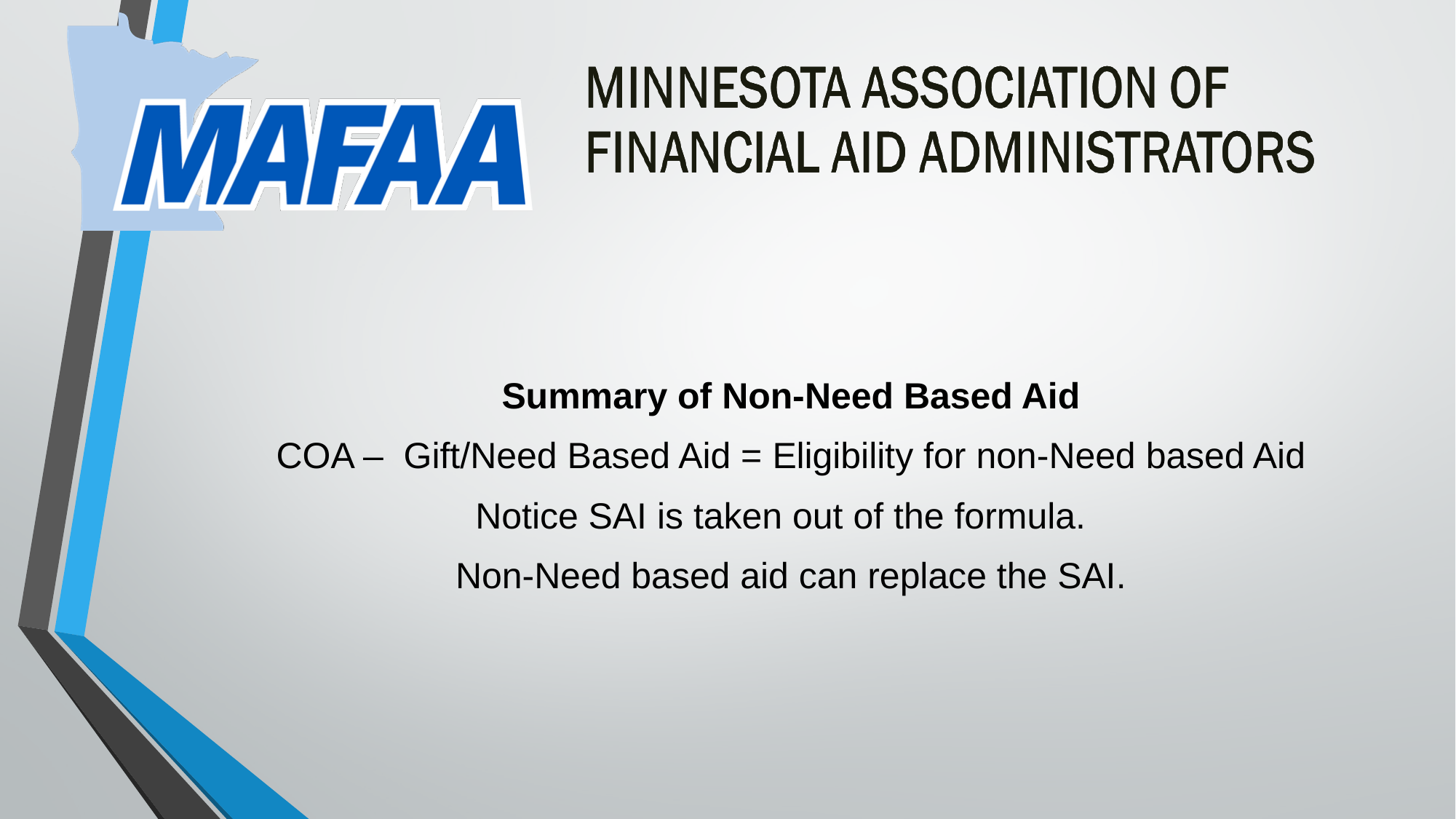

Summary of Non-Need Based Aid
COA –  Gift/Need Based Aid = Eligibility for non-Need based Aid
Notice SAI is taken out of the formula.
Non-Need based aid can replace the SAI.